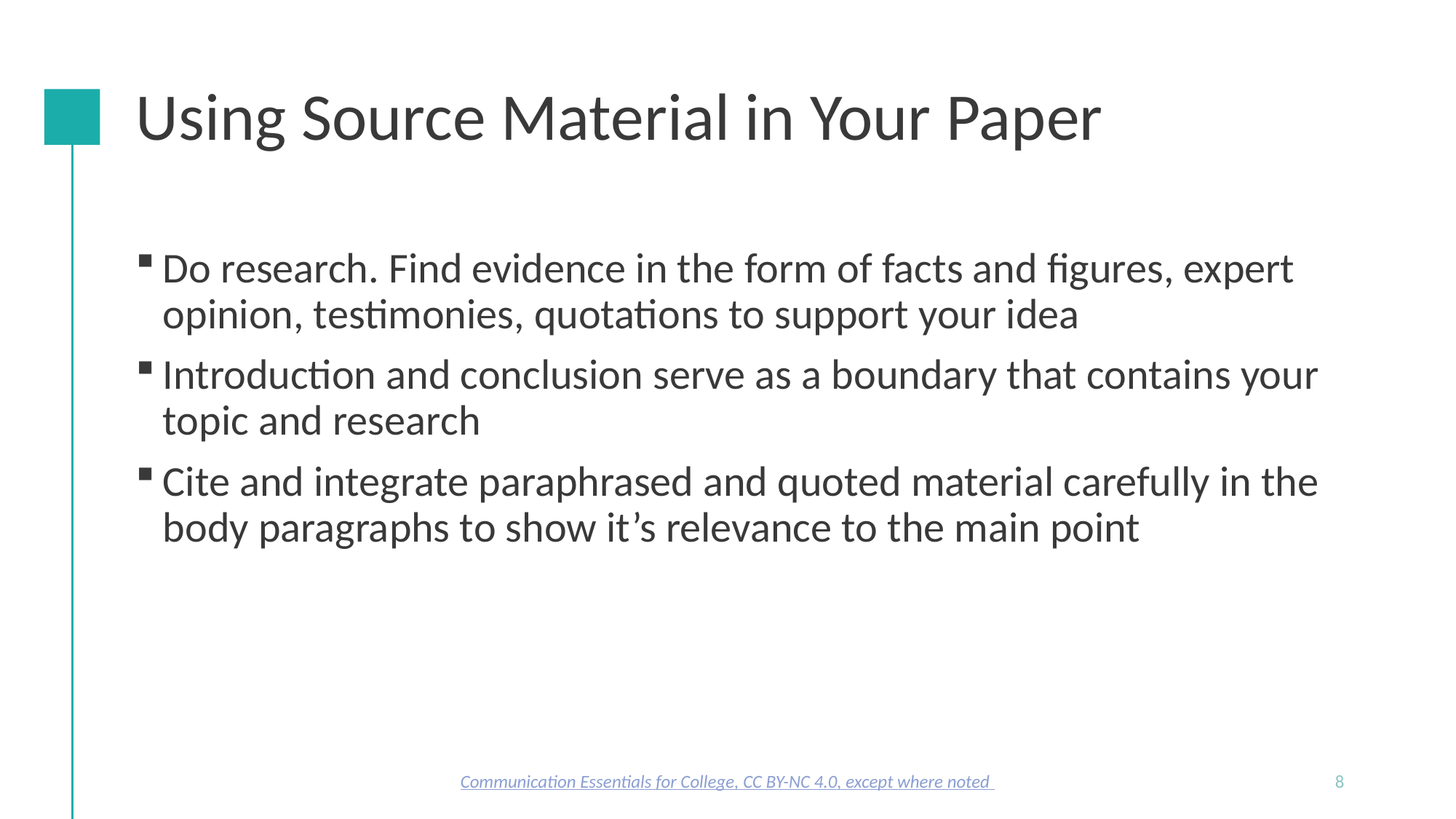

# Using Source Material in Your Paper
Do research. Find evidence in the form of facts and figures, expert opinion, testimonies, quotations to support your idea
Introduction and conclusion serve as a boundary that contains your topic and research
Cite and integrate paraphrased and quoted material carefully in the body paragraphs to show it’s relevance to the main point
Communication Essentials for College, CC BY-NC 4.0, except where noted
8